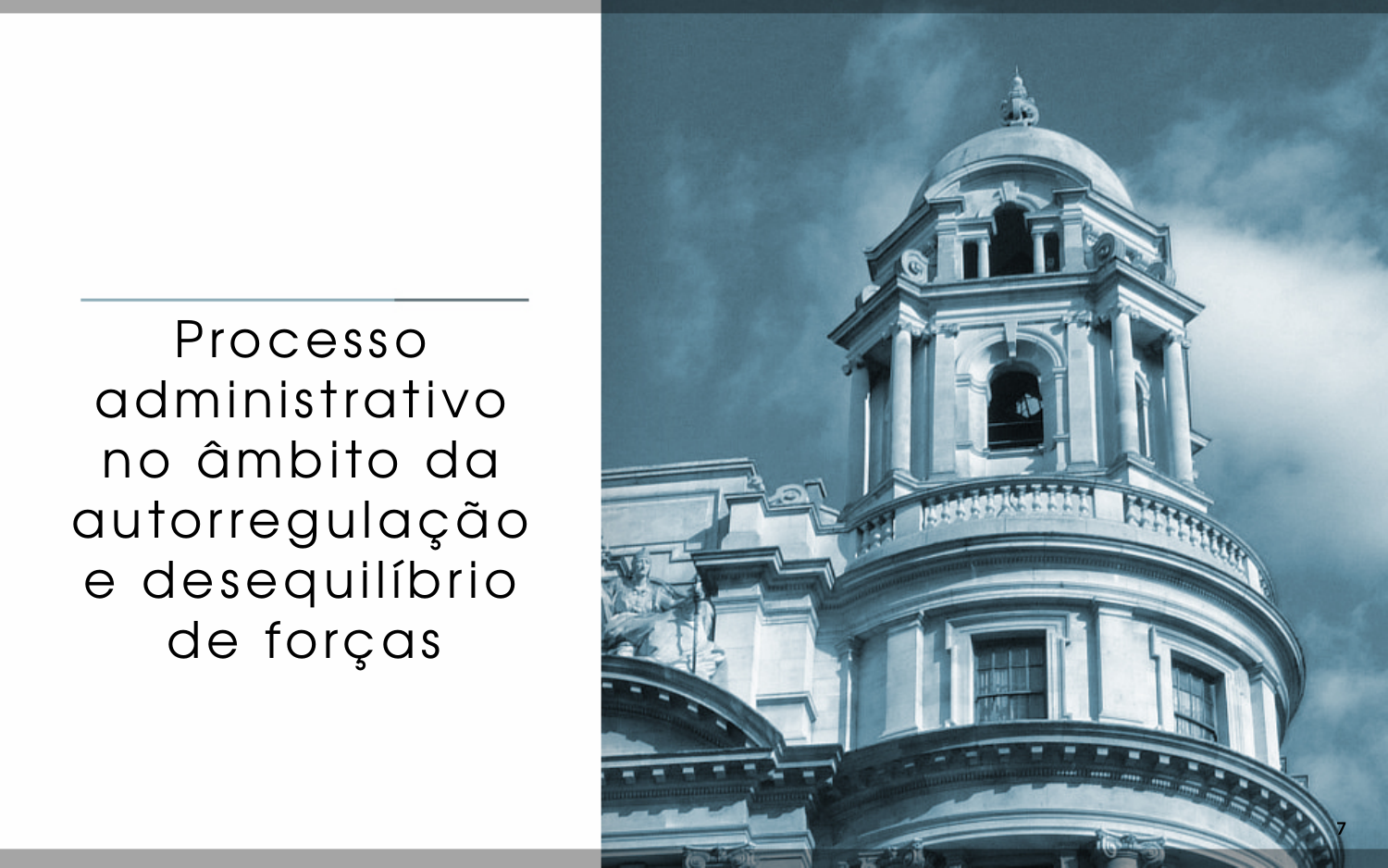

Processo administrativo no âmbito da autorregulação e desequilíbrio de forças